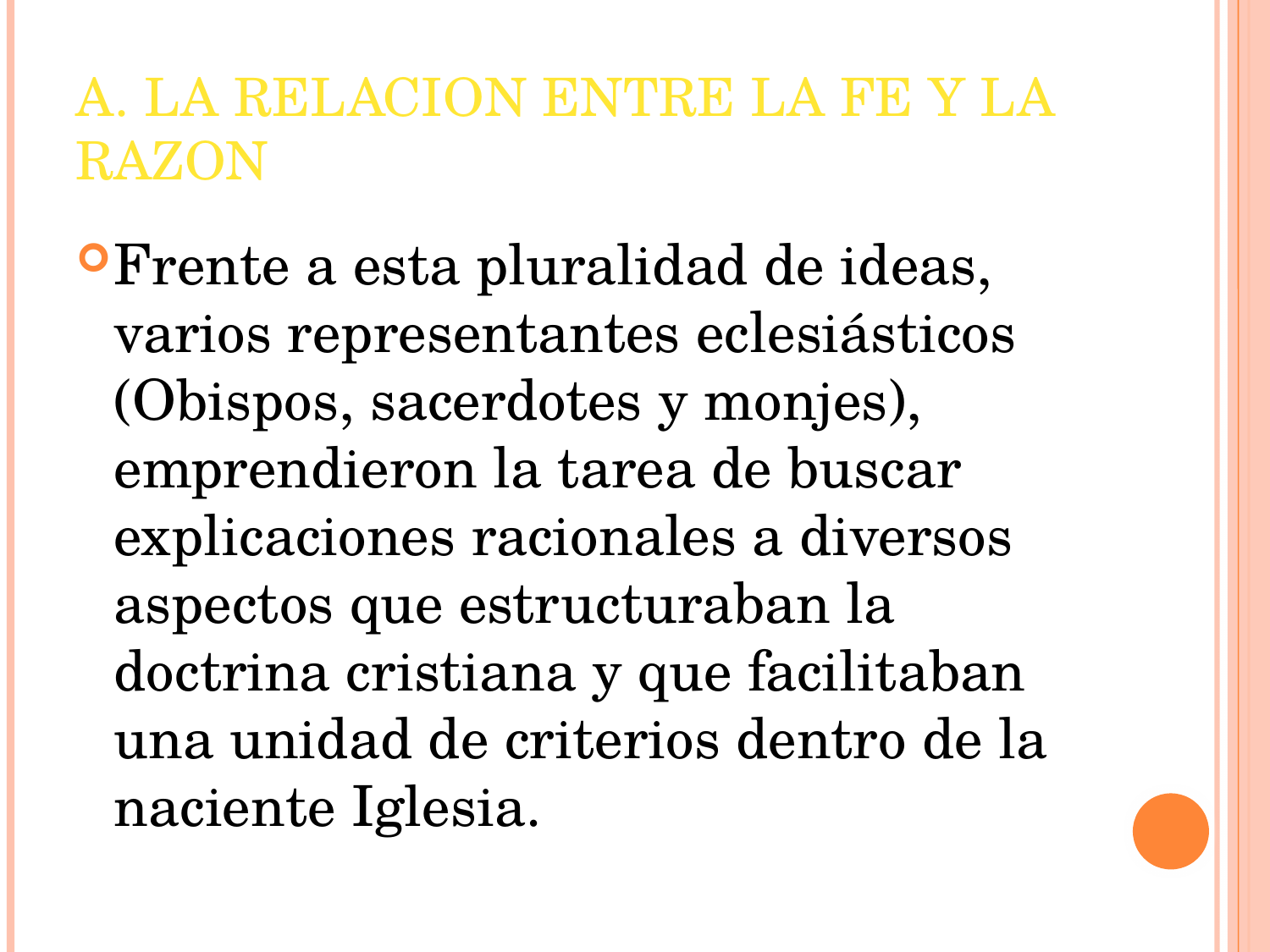

# A. LA RELACION ENTRE LA FE Y LA RAZON
Frente a esta pluralidad de ideas, varios representantes eclesiásticos (Obispos, sacerdotes y monjes), emprendieron la tarea de buscar explicaciones racionales a diversos aspectos que estructuraban la doctrina cristiana y que facilitaban una unidad de criterios dentro de la naciente Iglesia.